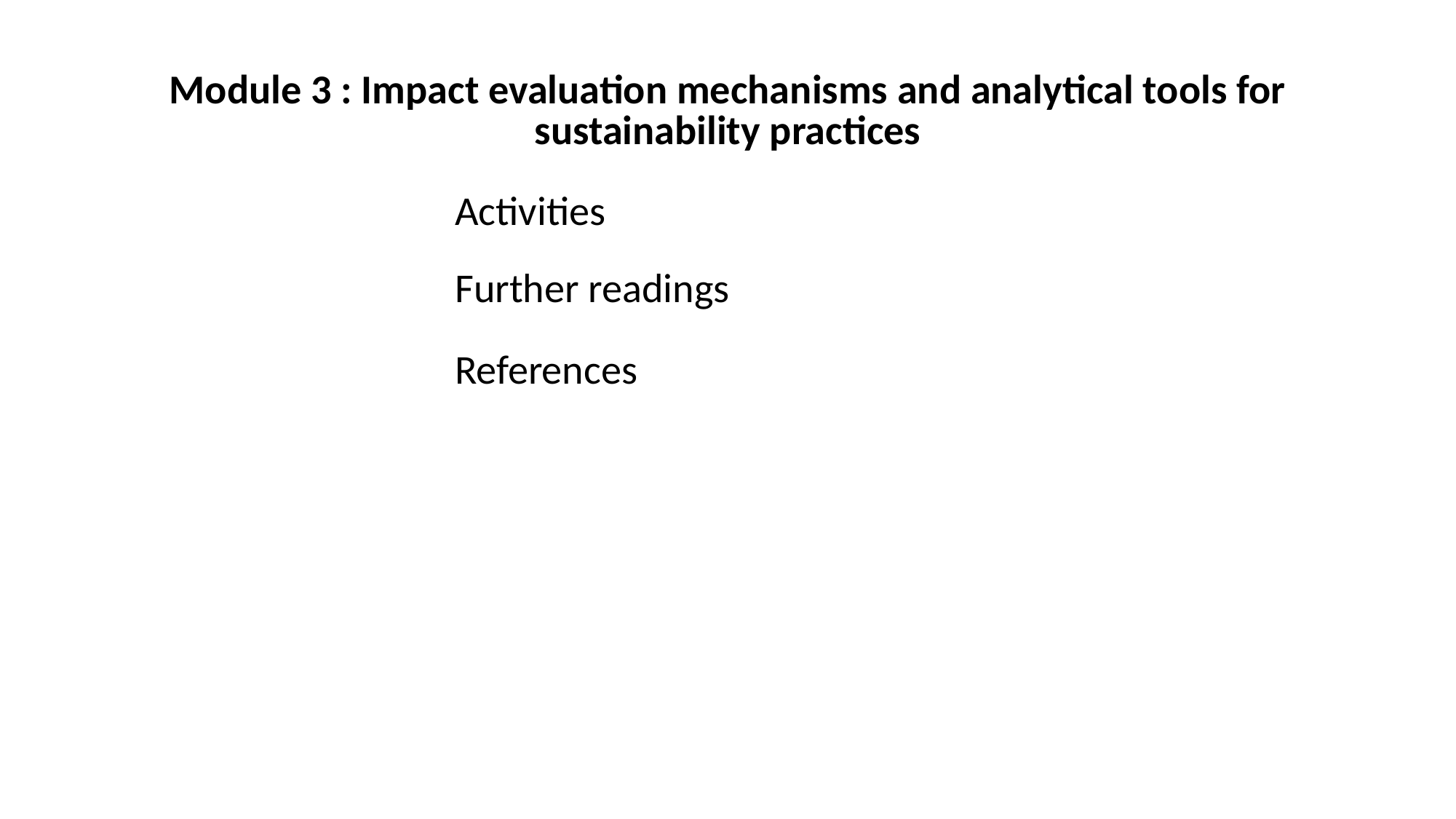

| Module 3 : Impact evaluation mechanisms and analytical tools for sustainability practices |
| --- |
|  | Activities |
| --- | --- |
|  | Further readings |
| --- | --- |
|  | References |
| --- | --- |